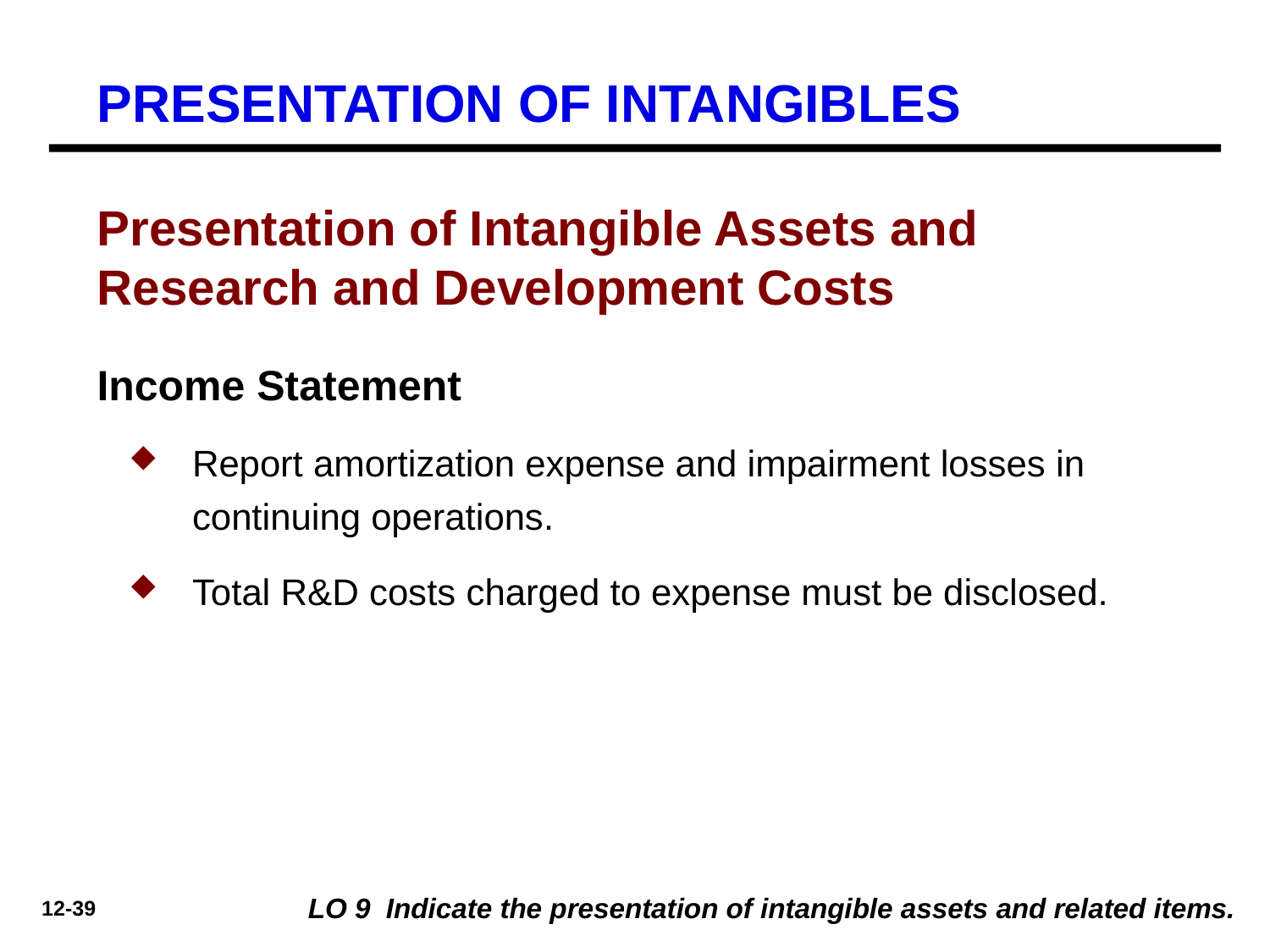

PRESENTATION OF INTANGIBLES

Presentation of Intangible Assets and Research and Development Costs
Income Statement
Report amortization expense and impairment losses in continuing operations.
Total R&D costs charged to expense must be disclosed.

LO 9  Indicate the presentation of intangible assets and related items.